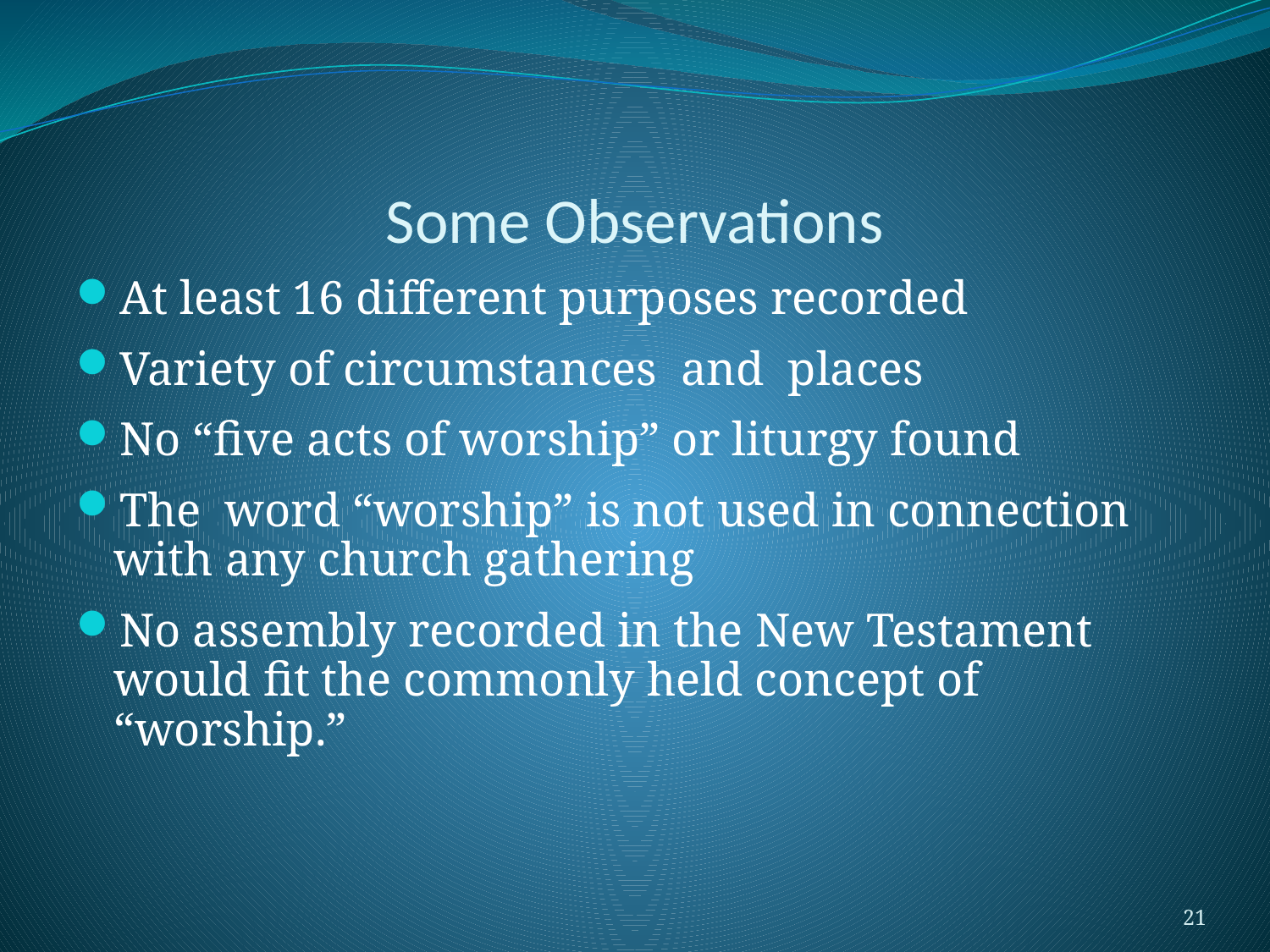

# Some Observations
At least 16 different purposes recorded
Variety of circumstances  and  places
No “five acts of worship” or liturgy found
The  word “worship” is not used in connection with any church gathering
No assembly recorded in the New Testament would fit the commonly held concept of “worship.”

21